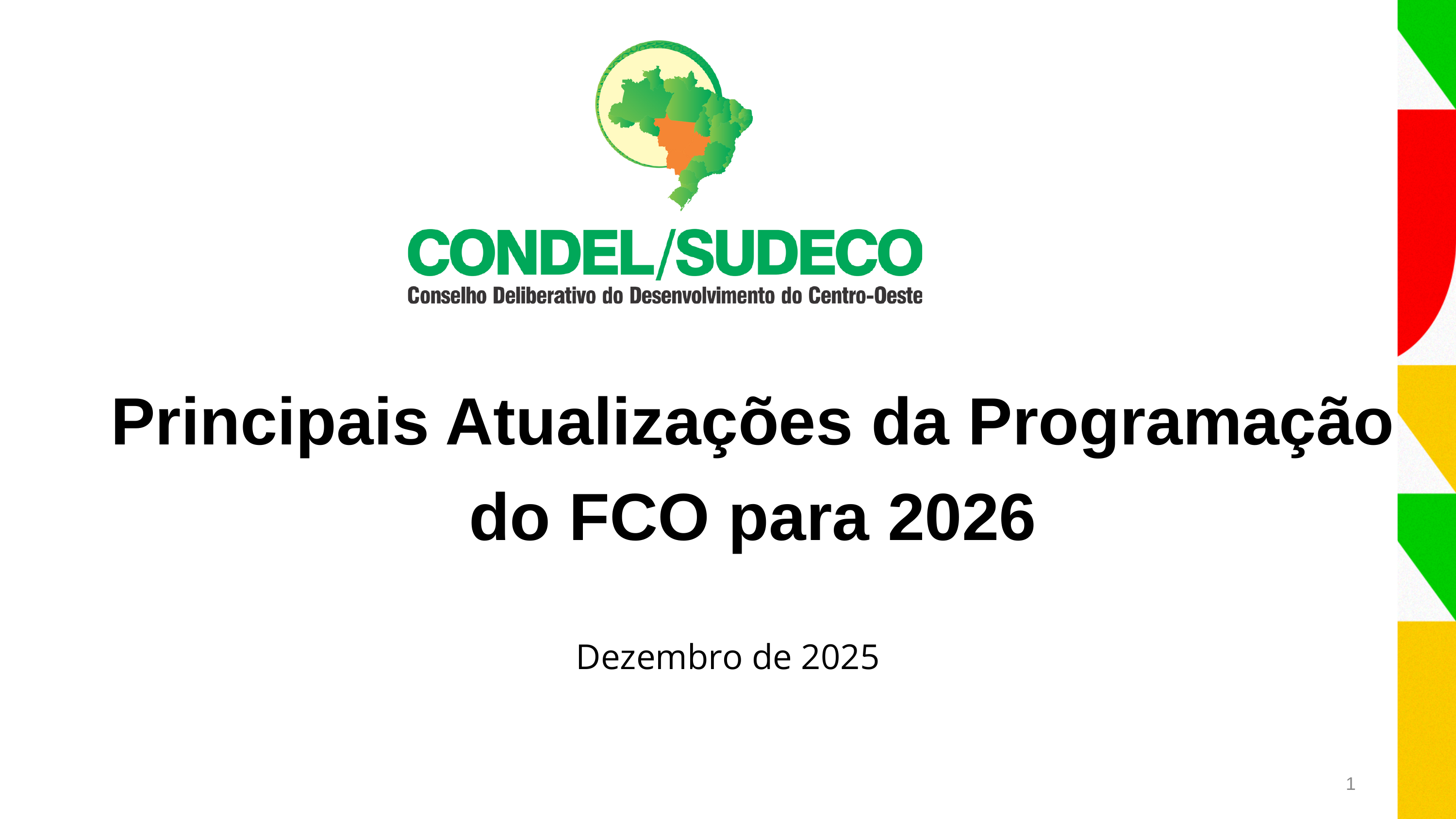

Principais Atualizações da Programação do FCO para 2026
Dezembro de 2025

1